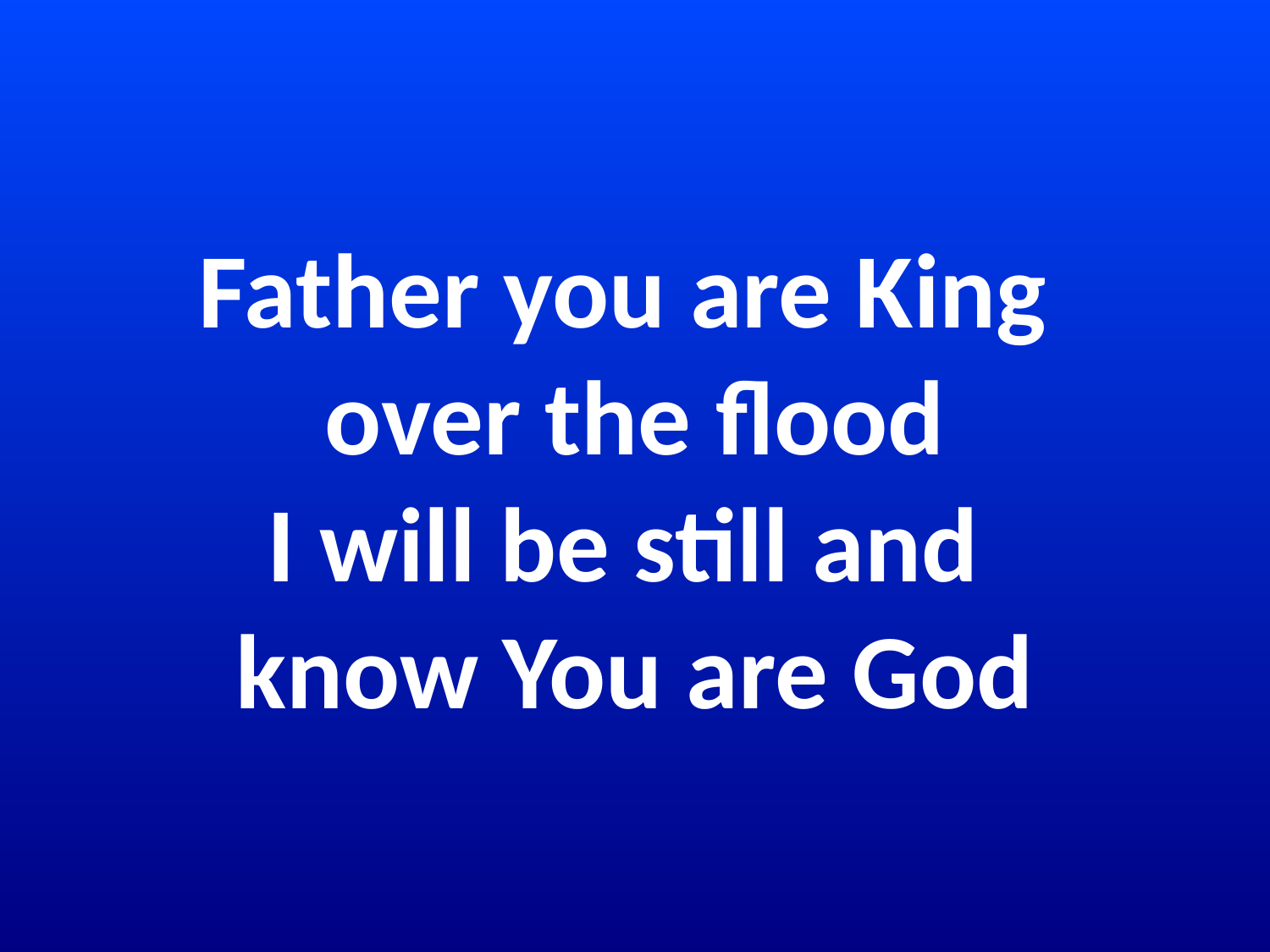

# Father you are King over the flood I will be still and know You are God